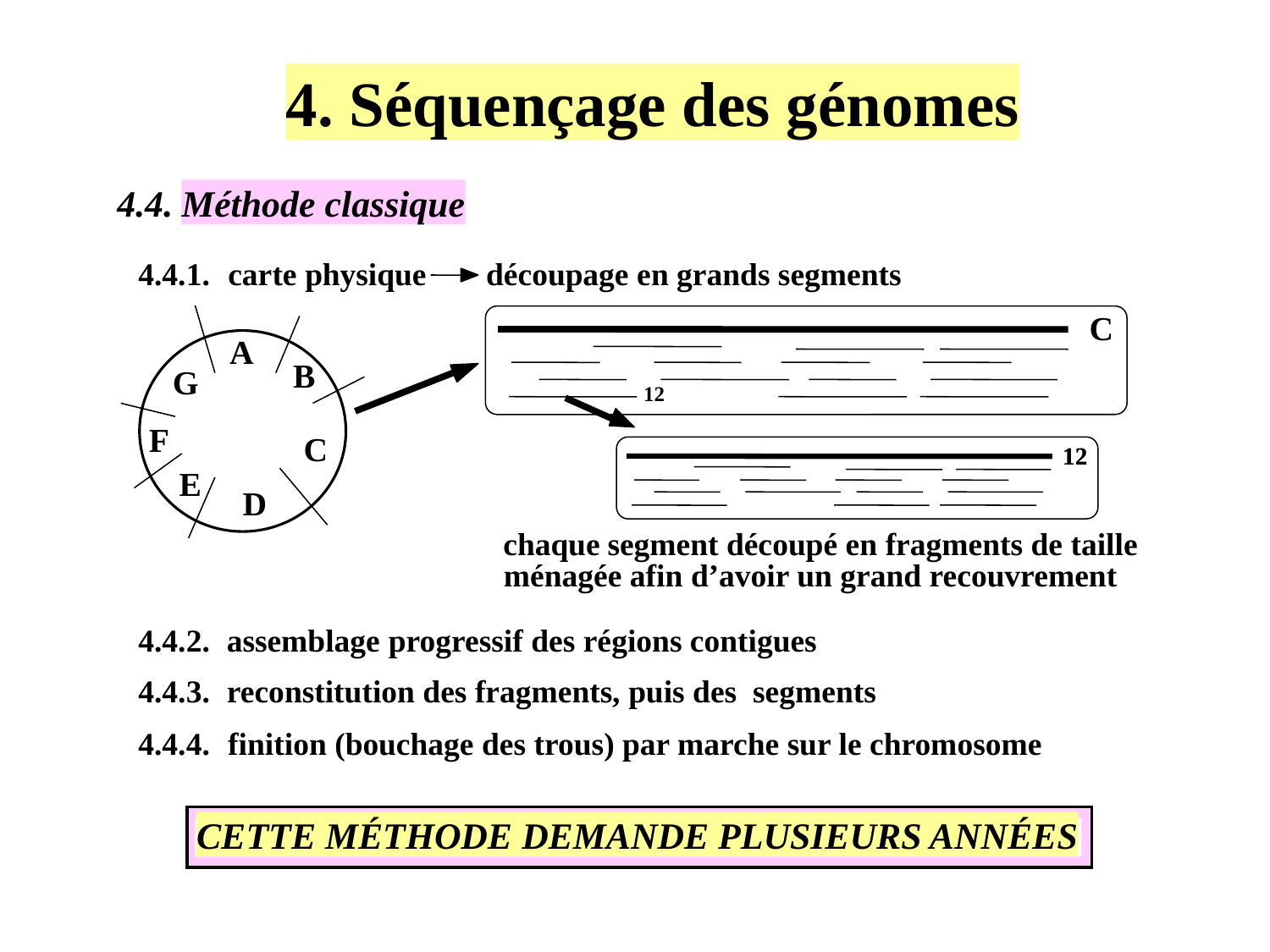

4. Séquençage des génomes
4.4.
Méthode classique
4.4.1.
carte physique
découpage en grands segments

A
B
G

F
C

E

D

C

12

12
12

chaque
 segment découpé en fragments de taille
ménagée afin d’avoir un grand recouvrement
4.4.2.
assemblage
 progressif des régions contigues
4.4.3.
reconstitution des fragments, puis des  segments
4.4.4.
finition (bouchage des trous) par marche sur le chromosome

CETTE MÉTHODE DEMANDE PLUSIEURS ANNÉES